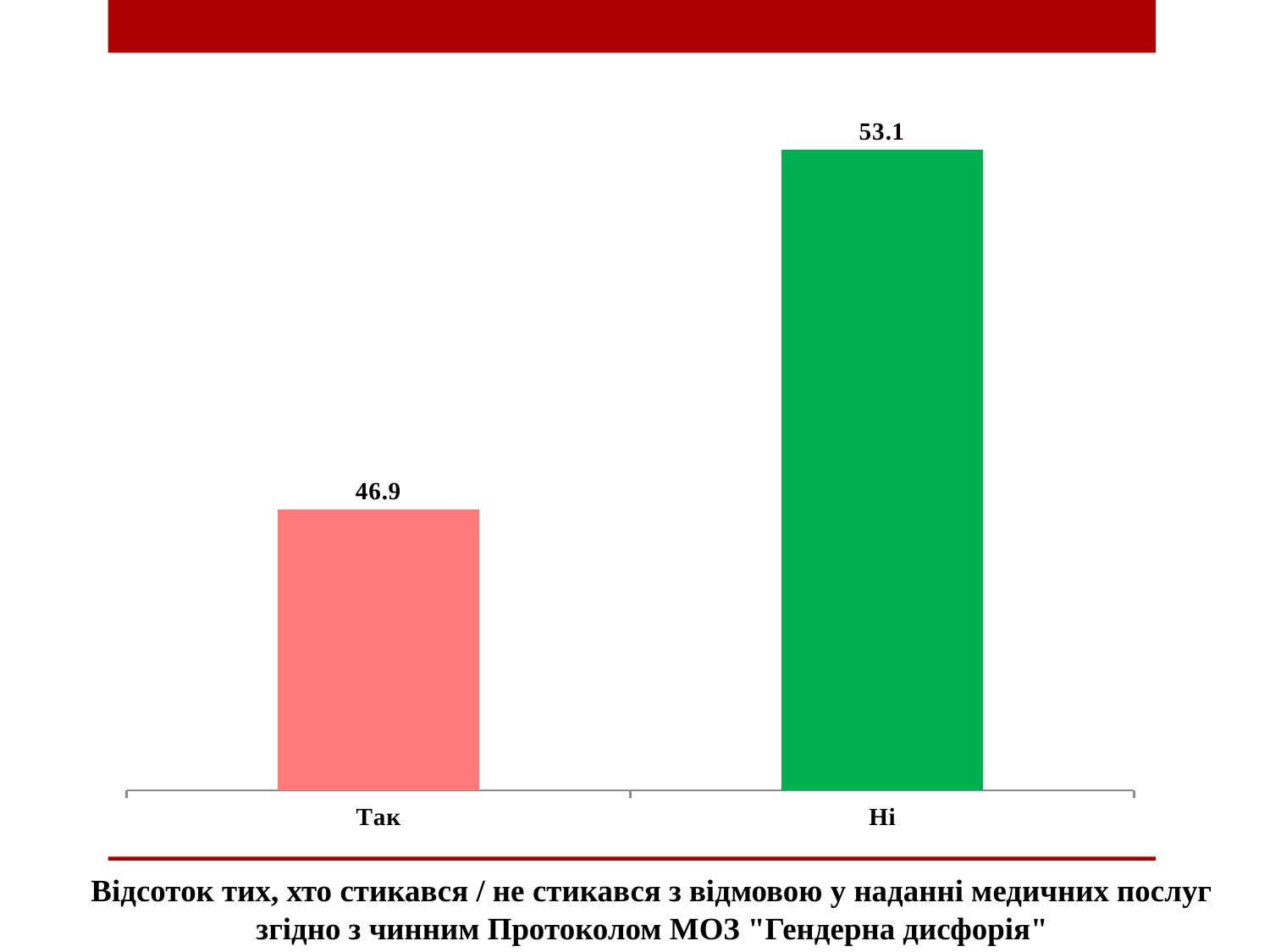

### Chart

| Category |  |
|---|---|
| Так | 46.875 |
| Ні | 53.125 |
Відсоток тих, хто стикався / не стикався з відмовою у наданні медичних послуг згідно з чинним Протоколом МОЗ "Гендерна дисфорія"